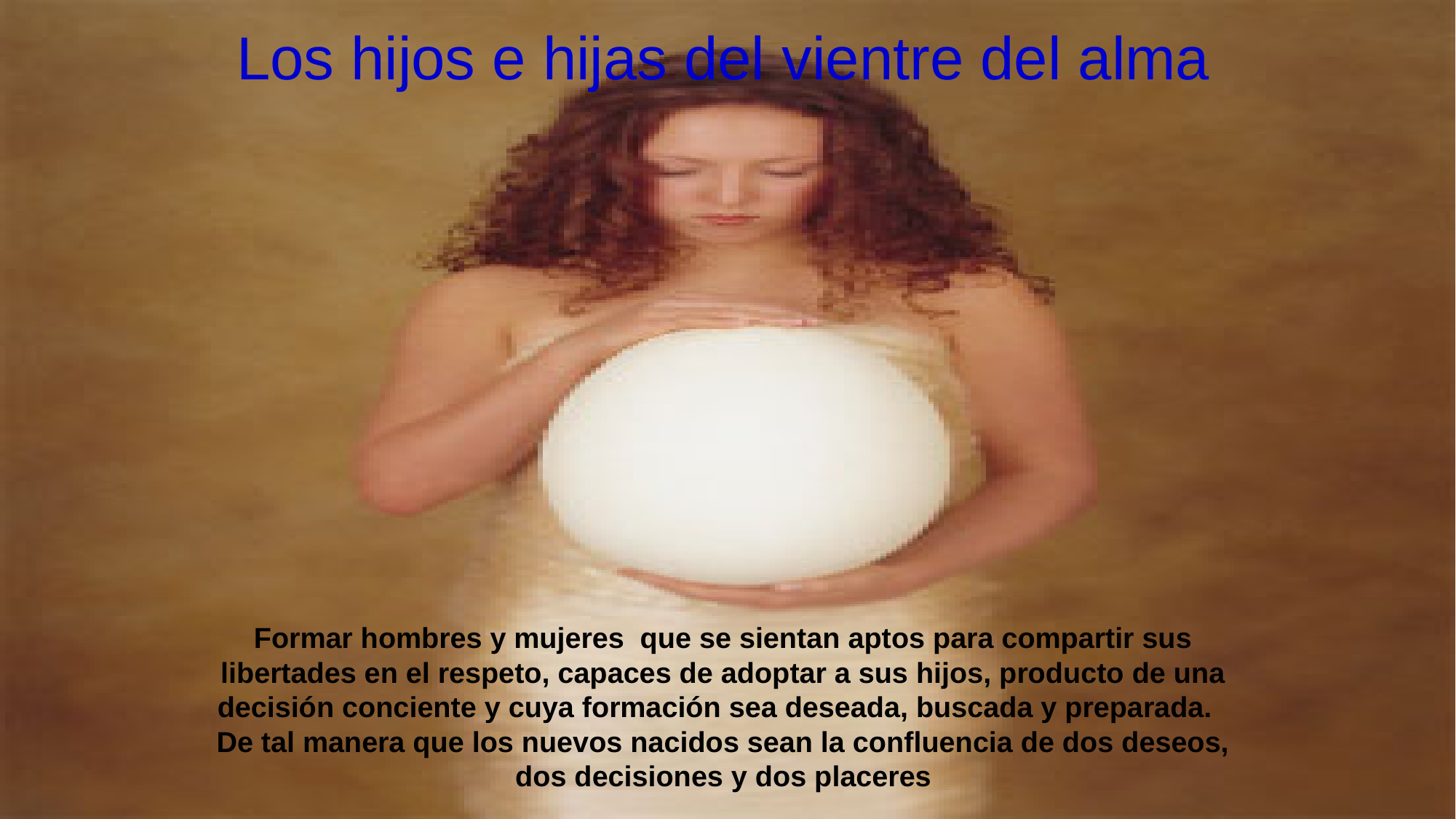

Los hijos e hijas del vientre del alma

Formar hombres y mujeres  que se sientan aptos para compartir sus libertades en el respeto, capaces de adoptar a sus hijos, producto de una decisión conciente y cuya formación sea deseada, buscada y preparada.
De tal manera que los nuevos nacidos sean la confluencia de dos deseos, dos decisiones y dos placeres